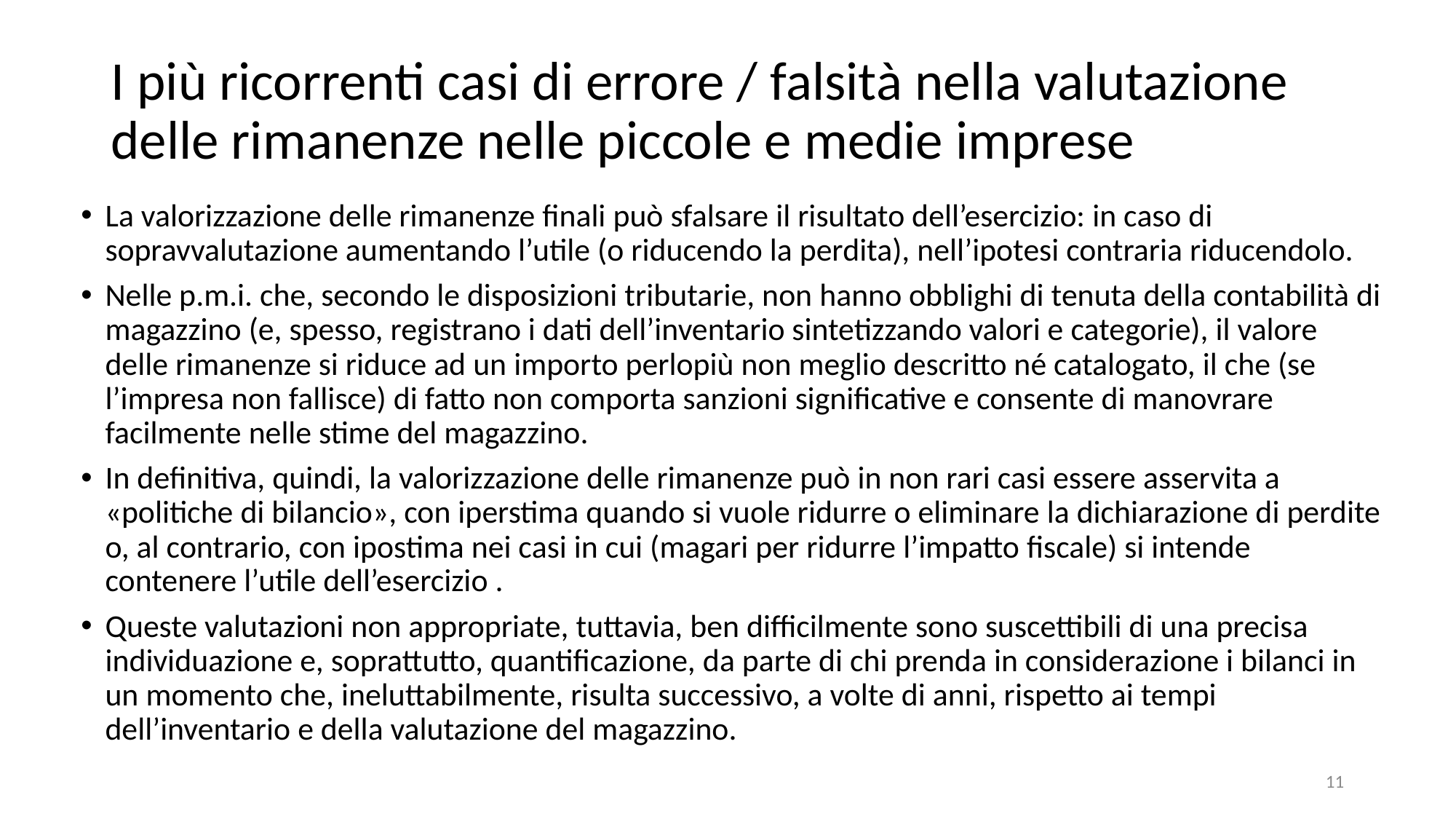

# I più ricorrenti casi di errore / falsità nella valutazione delle rimanenze nelle piccole e medie imprese
La valorizzazione delle rimanenze finali può sfalsare il risultato dell’esercizio: in caso di sopravvalutazione aumentando l’utile (o riducendo la perdita), nell’ipotesi contraria riducendolo.
Nelle p.m.i. che, secondo le disposizioni tributarie, non hanno obblighi di tenuta della contabilità di magazzino (e, spesso, registrano i dati dell’inventario sintetizzando valori e categorie), il valore delle rimanenze si riduce ad un importo perlopiù non meglio descritto né catalogato, il che (se l’impresa non fallisce) di fatto non comporta sanzioni significative e consente di manovrare facilmente nelle stime del magazzino.
In definitiva, quindi, la valorizzazione delle rimanenze può in non rari casi essere asservita a «politiche di bilancio», con iperstima quando si vuole ridurre o eliminare la dichiarazione di perdite o, al contrario, con ipostima nei casi in cui (magari per ridurre l’impatto fiscale) si intende contenere l’utile dell’esercizio .
Queste valutazioni non appropriate, tuttavia, ben difficilmente sono suscettibili di una precisa individuazione e, soprattutto, quantificazione, da parte di chi prenda in considerazione i bilanci in un momento che, ineluttabilmente, risulta successivo, a volte di anni, rispetto ai tempi dell’inventario e della valutazione del magazzino.
11